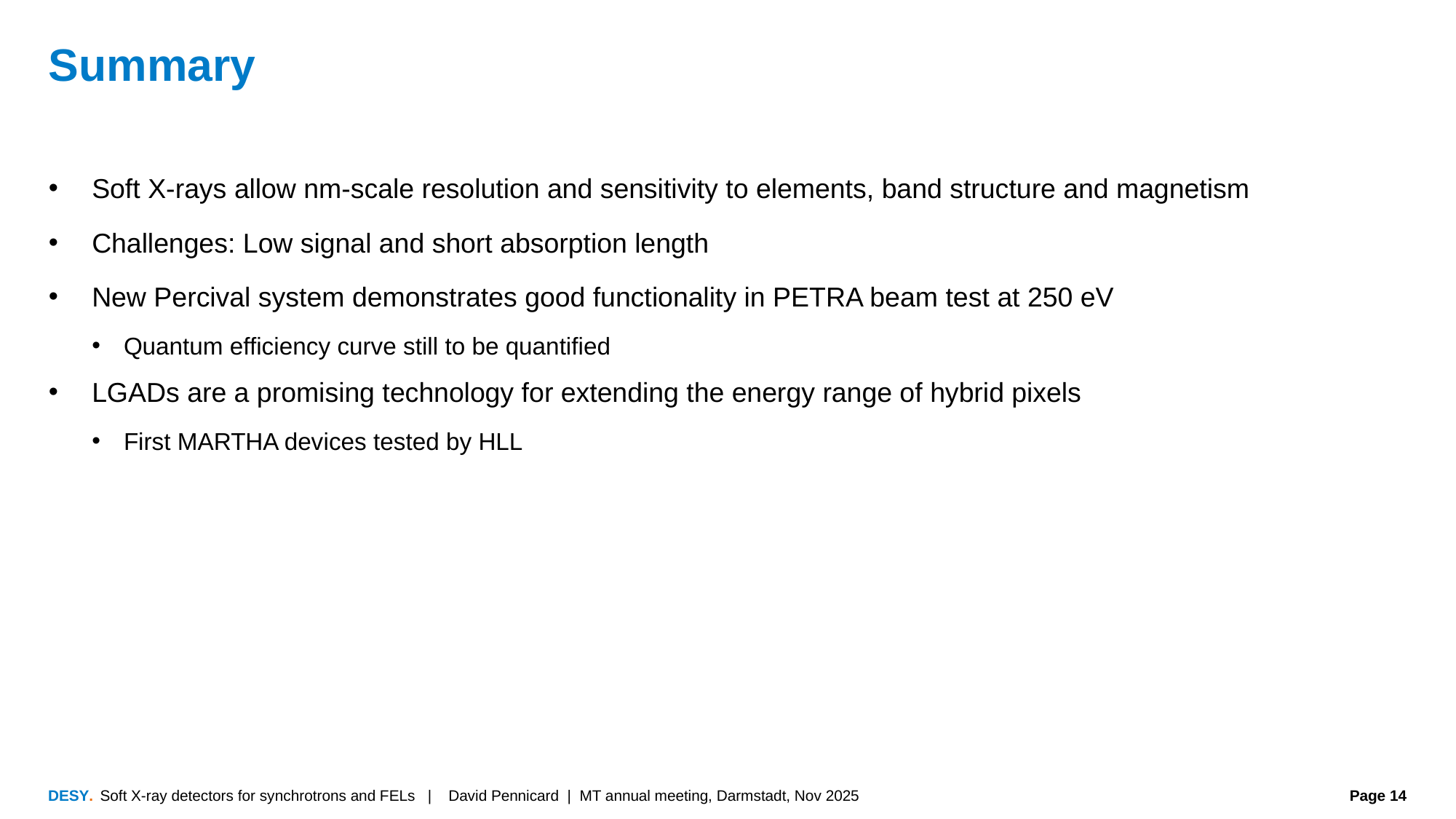

# Summary

Soft X-rays allow nm-scale resolution and sensitivity to elements, band structure and magnetism
Challenges: Low signal and short absorption length
New Percival system demonstrates good functionality in PETRA beam test at 250 eV
Quantum efficiency curve still to be quantified
LGADs are a promising technology for extending the energy range of hybrid pixels
First MARTHA devices tested by HLL
Soft X-ray detectors for synchrotrons and FELs   |    David Pennicard  |  MT annual meeting, Darmstadt, Nov 2025